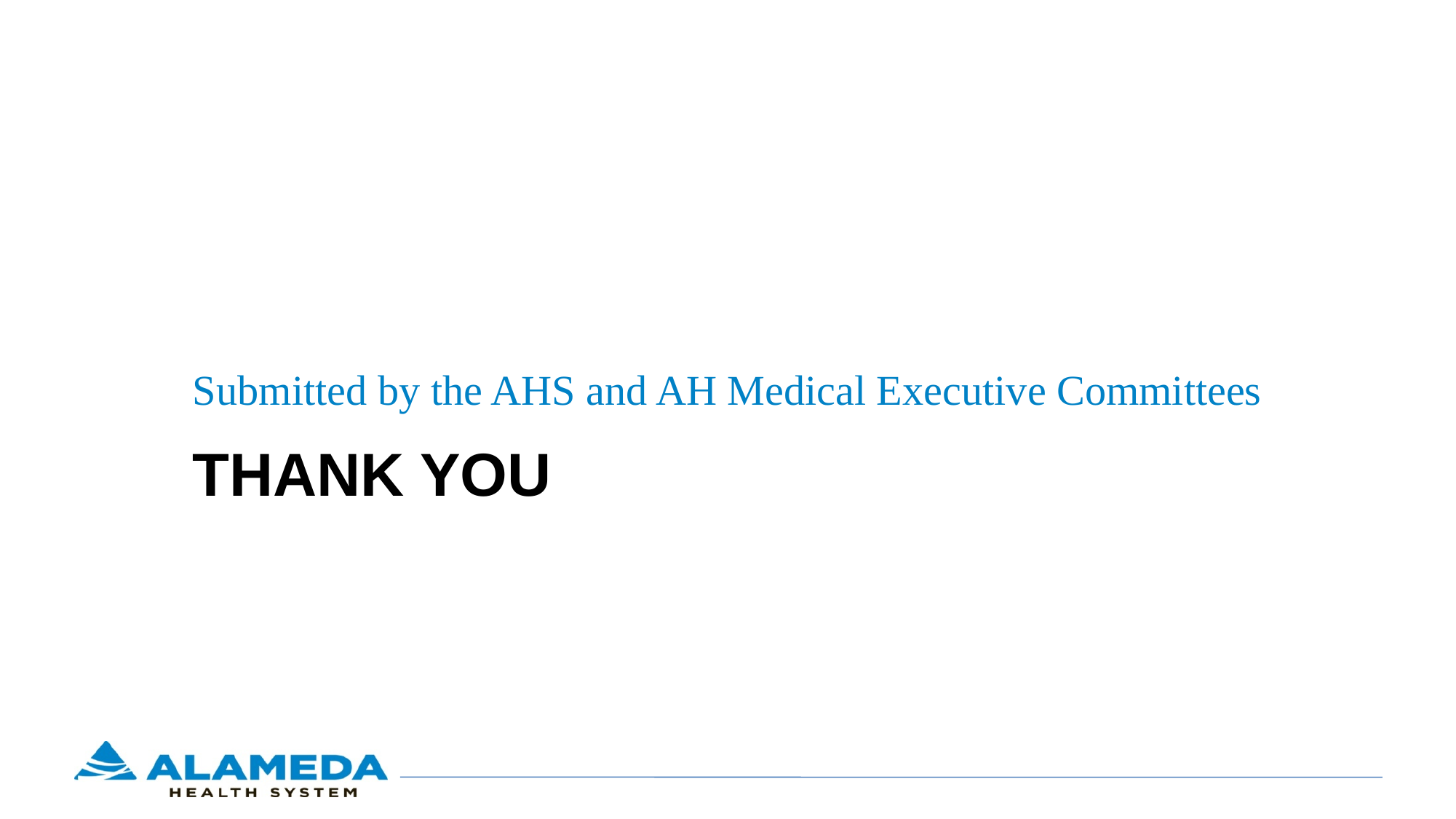

# Submitted by the AHS and AH Medical Executive Committees
THANK YOU